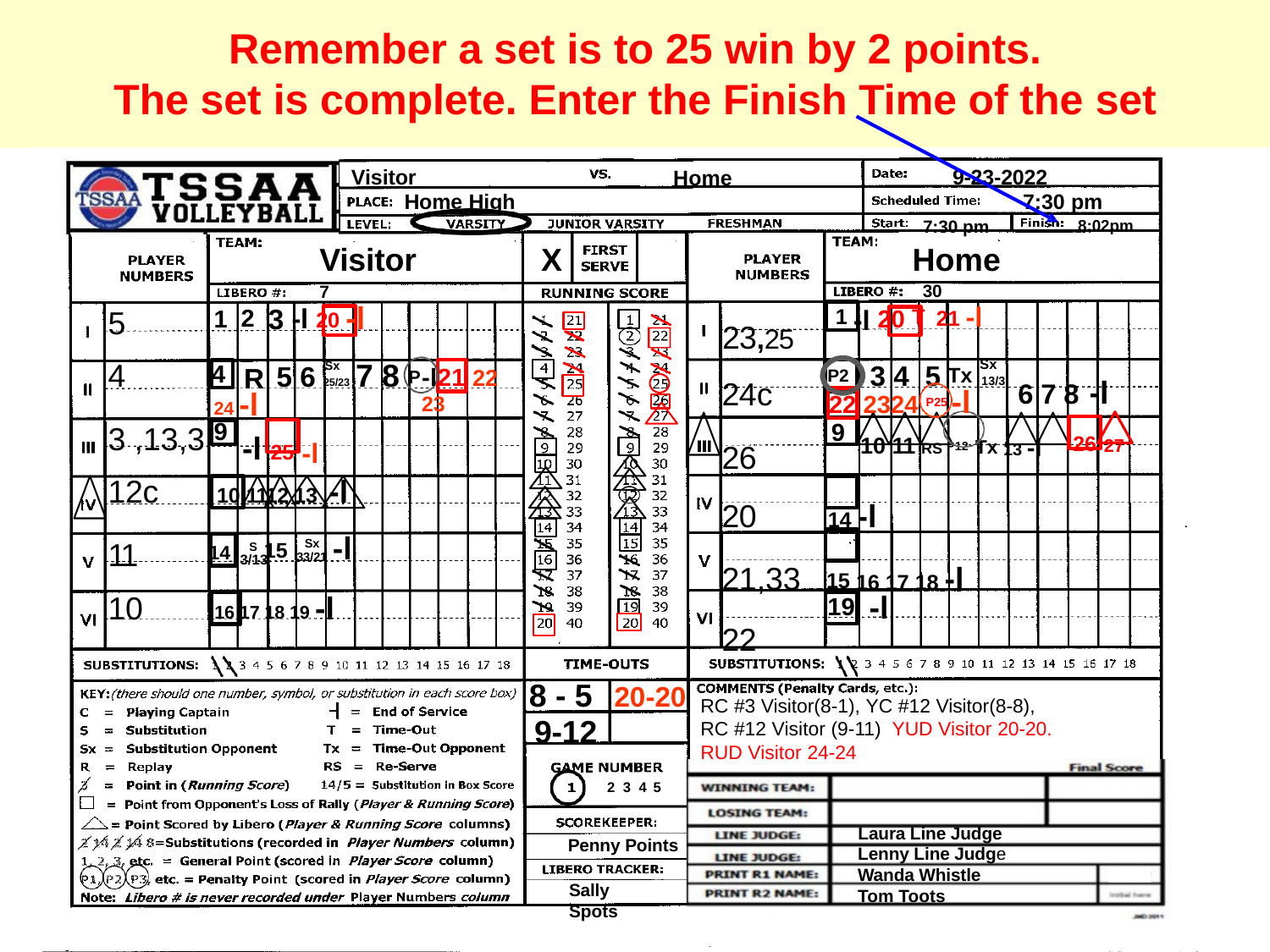

# Remember a set is to 25 win by 2 points.
The set is complete. Enter the Finish Time of the set

Visitor
Home High
Home
9-23-2022
7:30 pm

7:30 pm
Home
30
1 -l 20 T 21 -l
8:02pm
Visitor
7
1  2  3 -l 20 -l
X
23,25
24c
26
20	14 -l
21,33	15 16 17 18 -l
22

5
4
3 ,13,3
12c	10 1112 13 -l
11
10

Sx
5 6 25/23  7 8 P

6 7 8 -l
Sx
3 4  5	13/3
4

R
-l21 22 23
Tx
P2

22 2324 P25 -l

24 -l

10 11 RS P12  Tx 13 -l

-l 25 -l

9

9

26 27

-l

Sx  33/21
S 15

14

3/13

-l
16 17 18 19 -l
19

8 - 5	20-20
9-12
RC #3 Visitor(8-1), YC #12 Visitor(8-8),
RC #12 Visitor (9-11)  YUD Visitor 20-20.
RUD Visitor 24-24

2  3  4 5
Laura Line Judge
Lenny Line Judge
Wanda Whistle
Tom Toots
Penny Points

Sally Spots